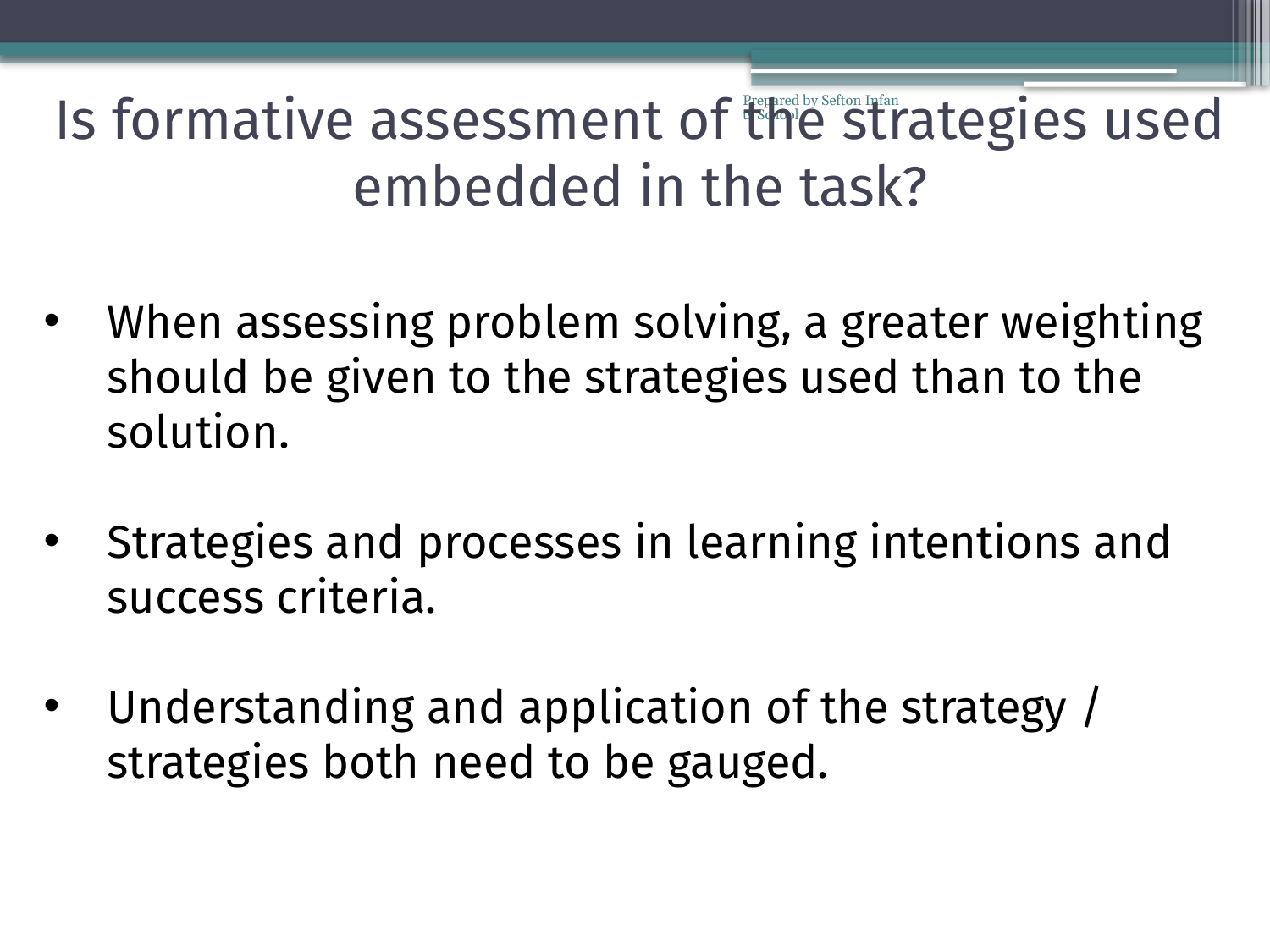

# Is formative assessment of the strategies used embedded in the task?
Prepared by Sefton Infants School
When assessing problem solving, a greater weighting should be given to the strategies used than to the solution.

Strategies and processes in learning intentions and success criteria.

Understanding and application of the strategy / strategies both need to be gauged.